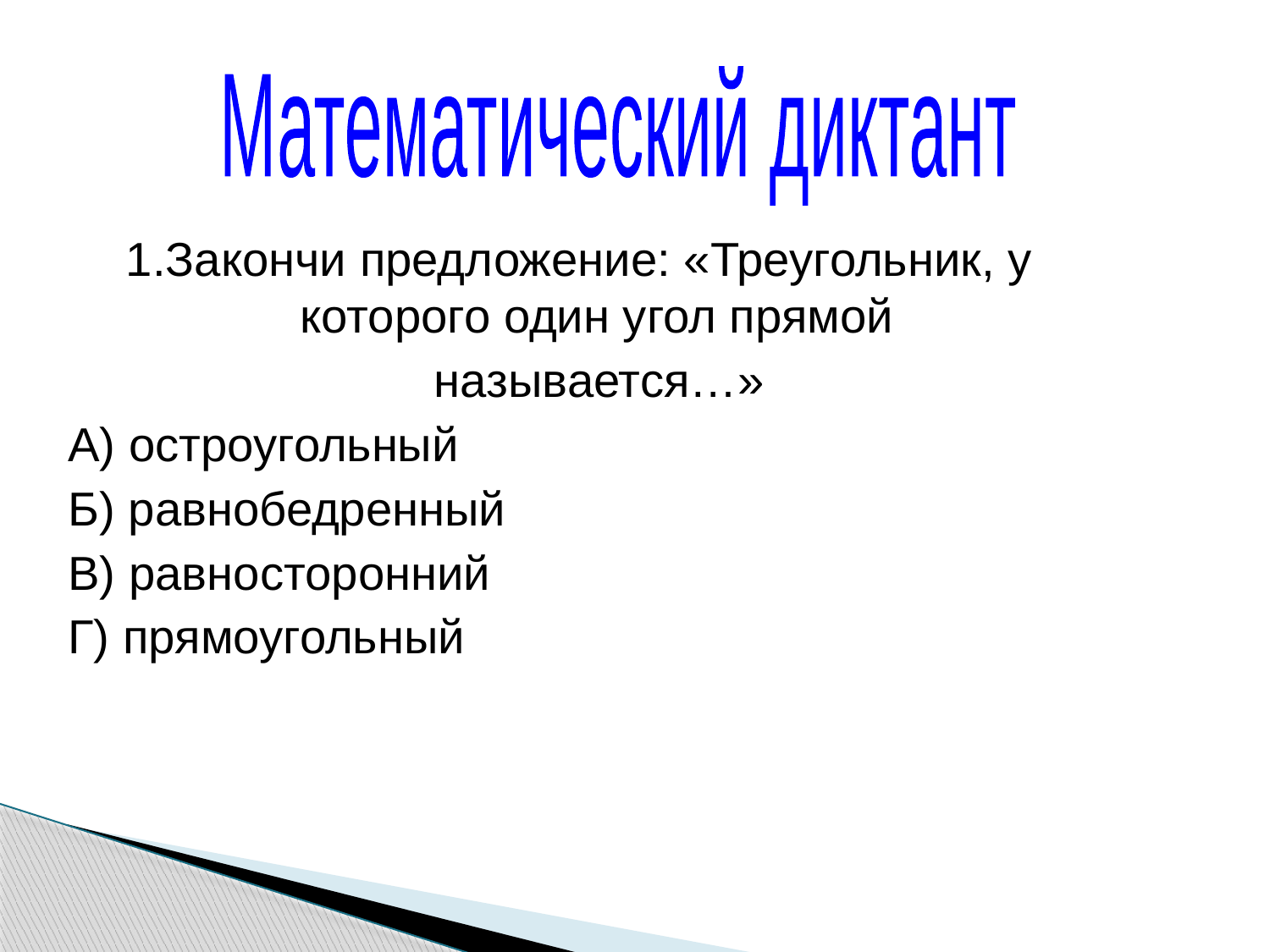

Математический диктант
1.Закончи предложение: «Треугольник, у которого один угол прямой
   называется…»
   А) остроугольный
   Б) равнобедренный
   В) равносторонний
   Г) прямоугольный